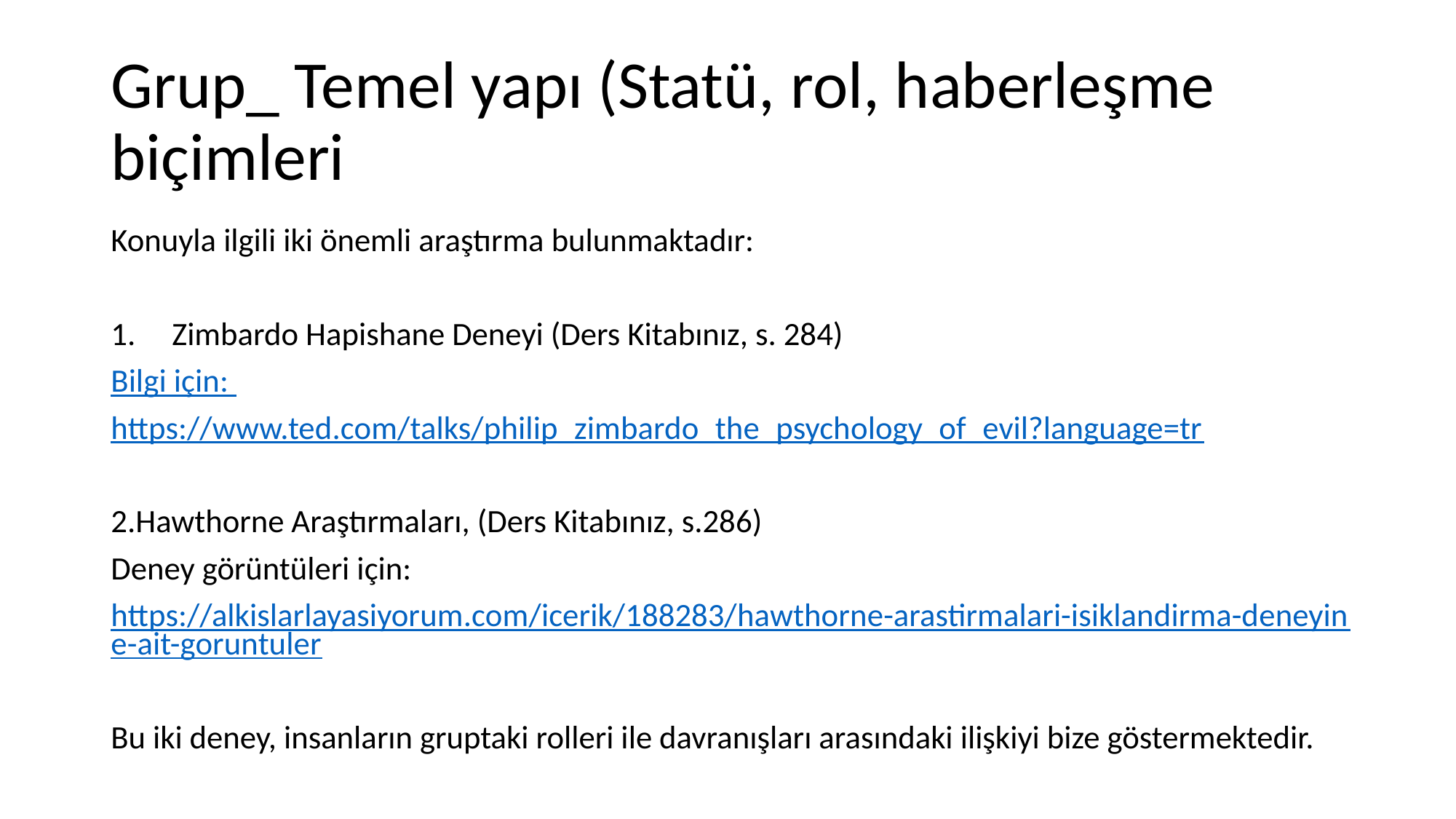

# Grup_ Temel yapı (Statü, rol, haberleşme biçimleri
Konuyla ilgili iki önemli araştırma bulunmaktadır:

Zimbardo Hapishane Deneyi (Ders Kitabınız, s. 284)
Bilgi için:
https://www.ted.com/talks/philip_zimbardo_the_psychology_of_evil?language=tr

2.Hawthorne Araştırmaları, (Ders Kitabınız, s.286)
Deney görüntüleri için:
https://alkislarlayasiyorum.com/icerik/188283/hawthorne-arastirmalari-isiklandirma-deneyine-ait-goruntuler

Bu iki deney, insanların gruptaki rolleri ile davranışları arasındaki ilişkiyi bize göstermektedir.